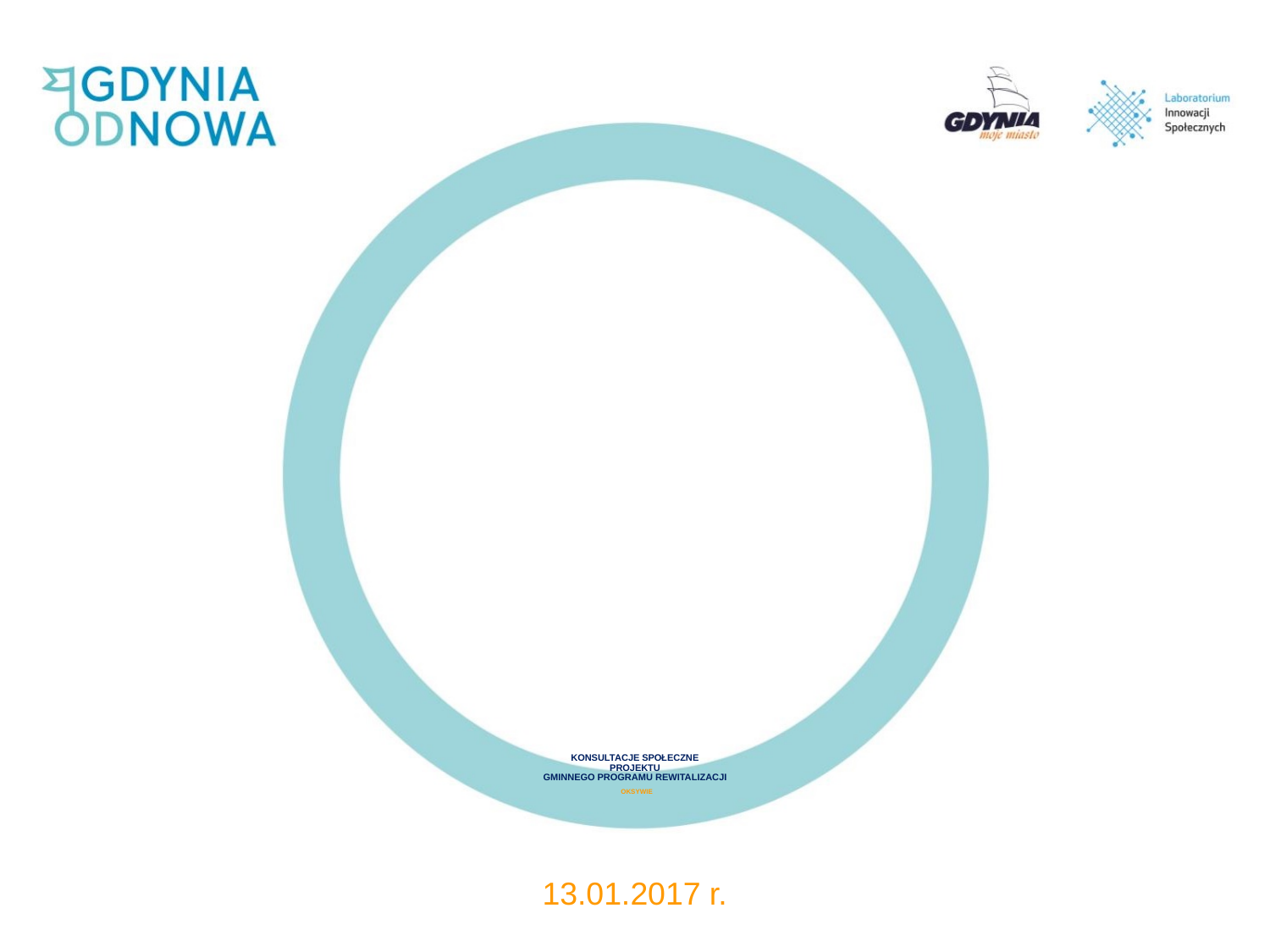

# KONSULTACJE SPOŁECZNE PROJEKTU GMINNEGO PROGRAMU REWITALIZACJI OKSYWIE

13.01.2017 r.